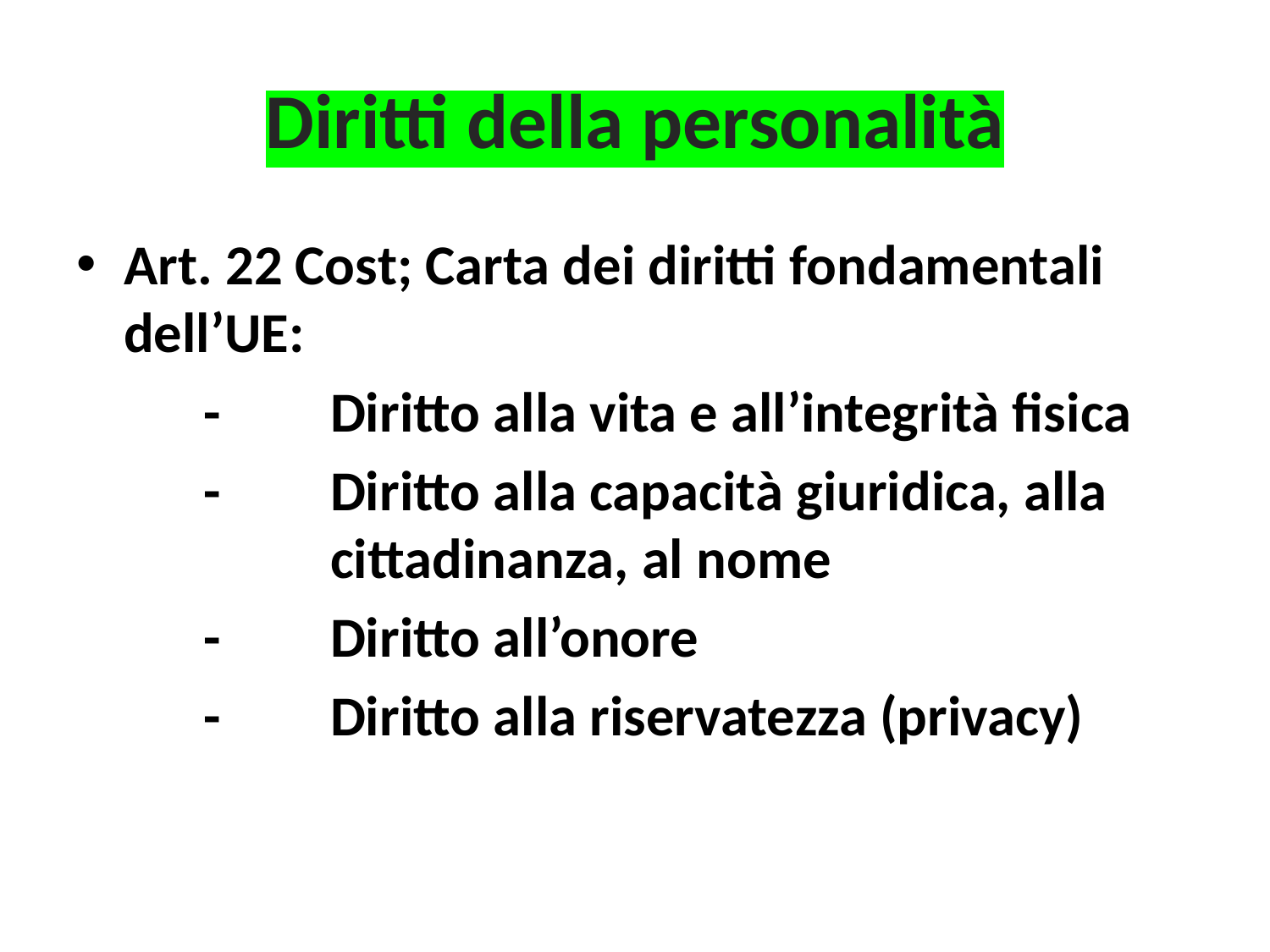

# Diritti della personalità
Art. 22 Cost; Carta dei diritti fondamentali dell’UE:
	-	Diritto alla vita e all’integrità fisica
	-	Diritto alla capacità giuridica, alla 		cittadinanza, al nome
	-	Diritto all’onore
	- 	Diritto alla riservatezza (privacy)